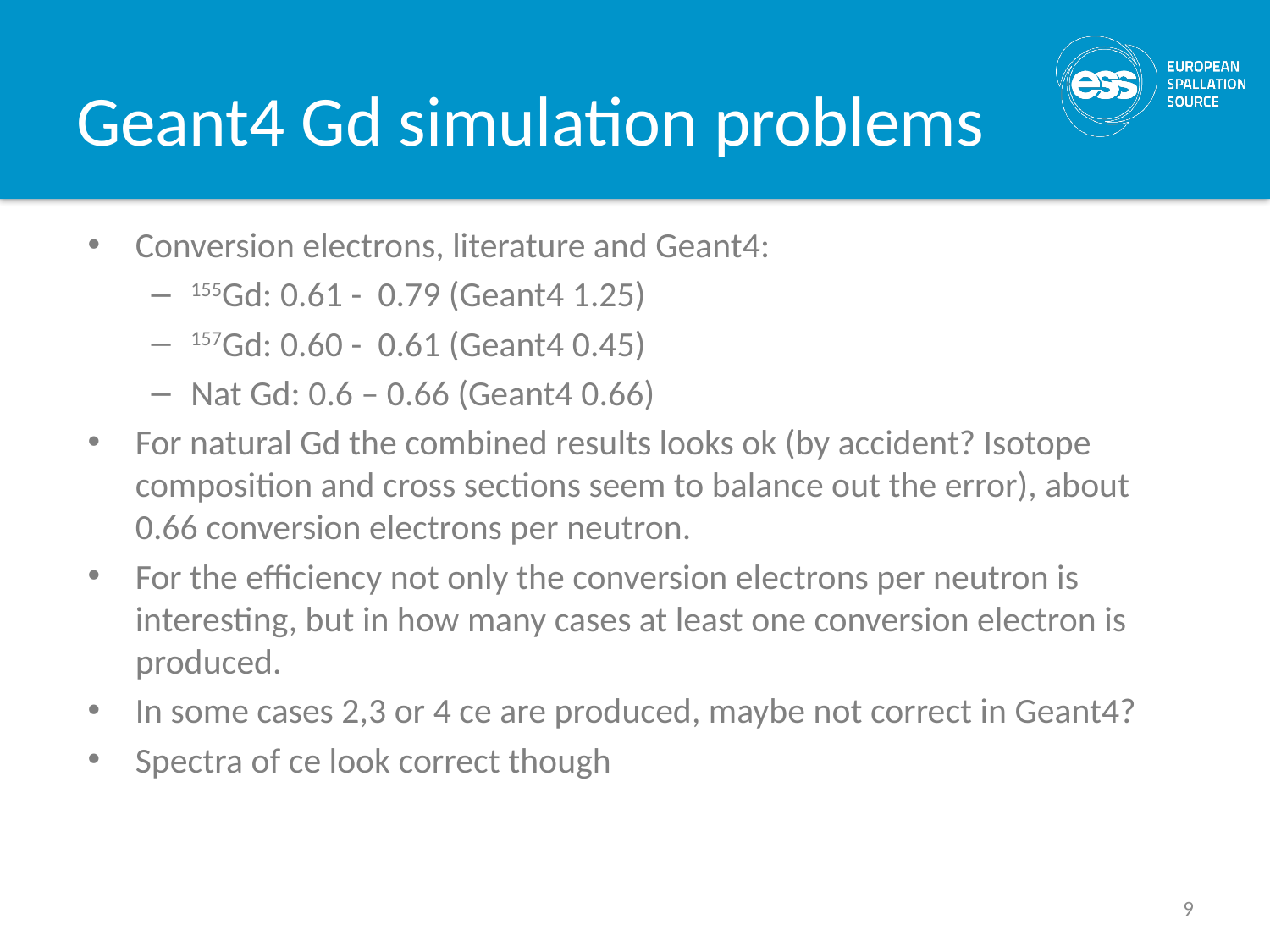

# Geant4 Gd simulation problems
Conversion electrons, literature and Geant4:
155Gd: 0.61 -  0.79 (Geant4 1.25)
157Gd: 0.60 -  0.61 (Geant4 0.45)
Nat Gd: 0.6 – 0.66 (Geant4 0.66)
For natural Gd the combined results looks ok (by accident? Isotope composition and cross sections seem to balance out the error), about 0.66 conversion electrons per neutron.
For the efficiency not only the conversion electrons per neutron is interesting, but in how many cases at least one conversion electron is produced.
In some cases 2,3 or 4 ce are produced, maybe not correct in Geant4?
Spectra of ce look correct though

9